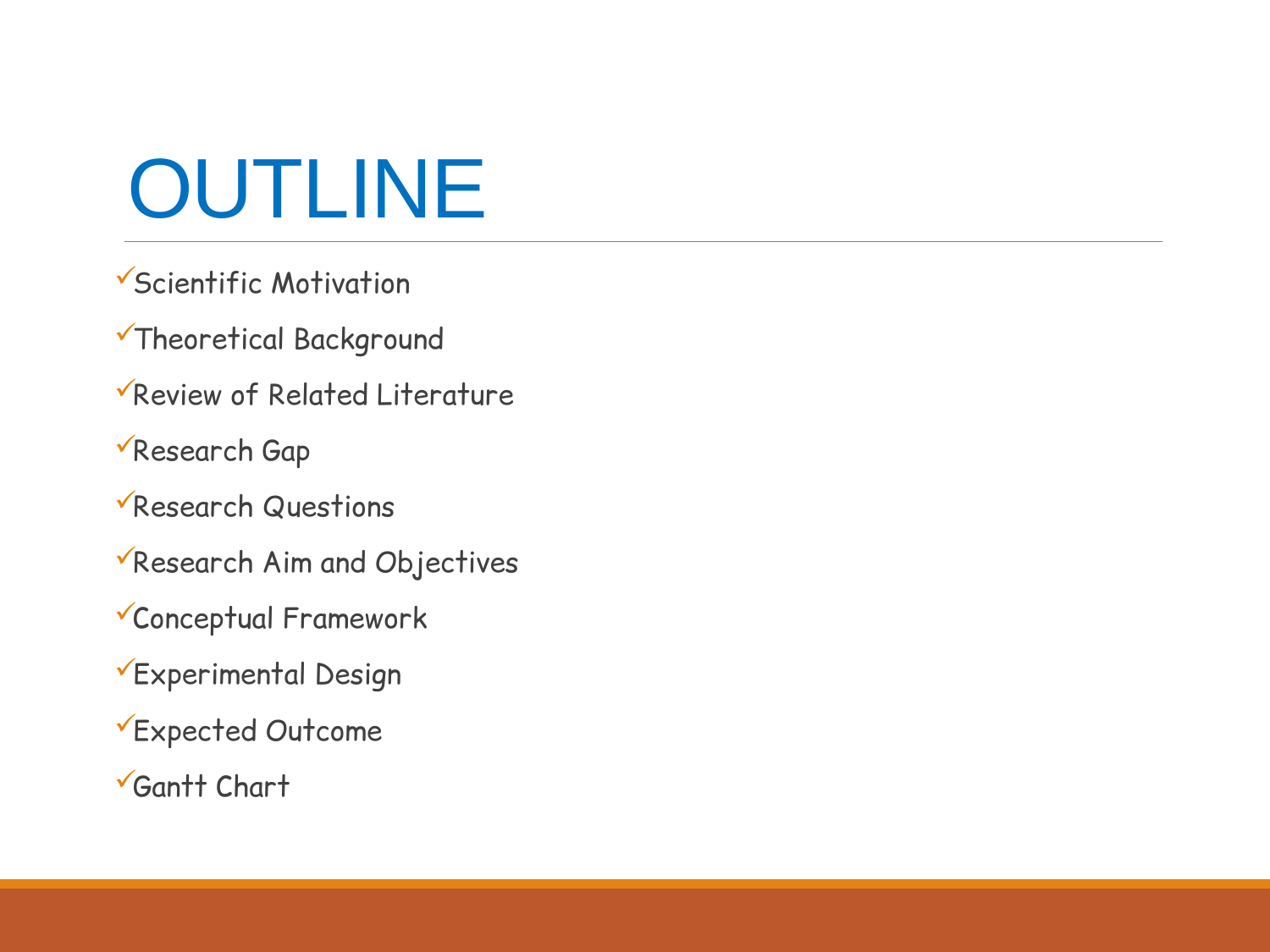

# OUTLINE
Scientific Motivation
Theoretical Background
Review of Related Literature
Research Gap
Research Questions
Research Aim and Objectives
Conceptual Framework
Experimental Design
Expected Outcome
Gantt Chart